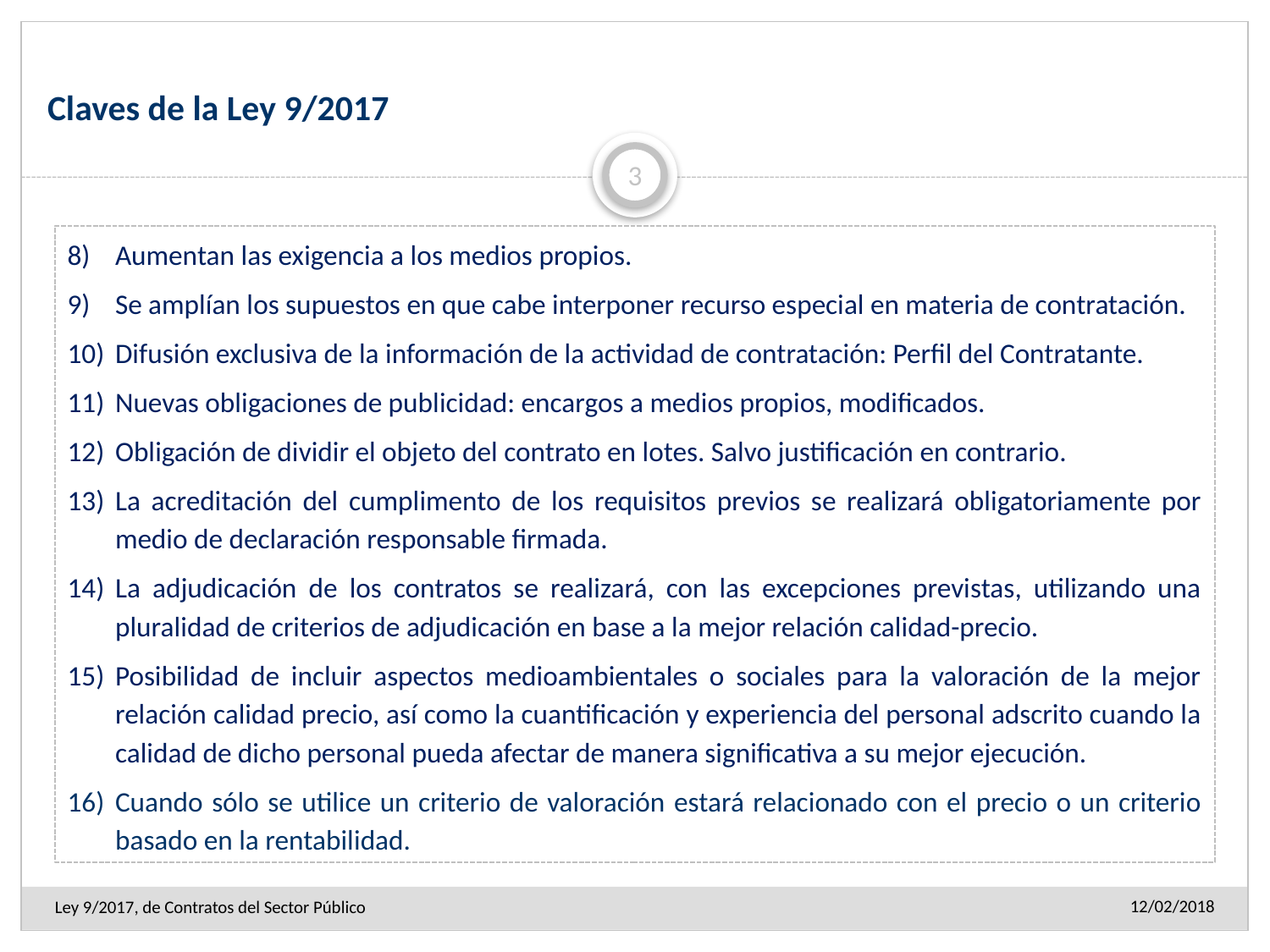

# Claves de la Ley 9/2017
3
Aumentan las exigencia a los medios propios.
Se amplían los supuestos en que cabe interponer recurso especial en materia de contratación.
Difusión exclusiva de la información de la actividad de contratación: Perfil del Contratante.
Nuevas obligaciones de publicidad: encargos a medios propios, modificados.
Obligación de dividir el objeto del contrato en lotes. Salvo justificación en contrario.
La acreditación del cumplimento de los requisitos previos se realizará obligatoriamente por medio de declaración responsable firmada.
La adjudicación de los contratos se realizará, con las excepciones previstas, utilizando una pluralidad de criterios de adjudicación en base a la mejor relación calidad-precio.
Posibilidad de incluir aspectos medioambientales o sociales para la valoración de la mejor relación calidad precio, así como la cuantificación y experiencia del personal adscrito cuando la calidad de dicho personal pueda afectar de manera significativa a su mejor ejecución.
Cuando sólo se utilice un criterio de valoración estará relacionado con el precio o un criterio basado en la rentabilidad.
12/02/2018
Ley 9/2017, de Contratos del Sector Público